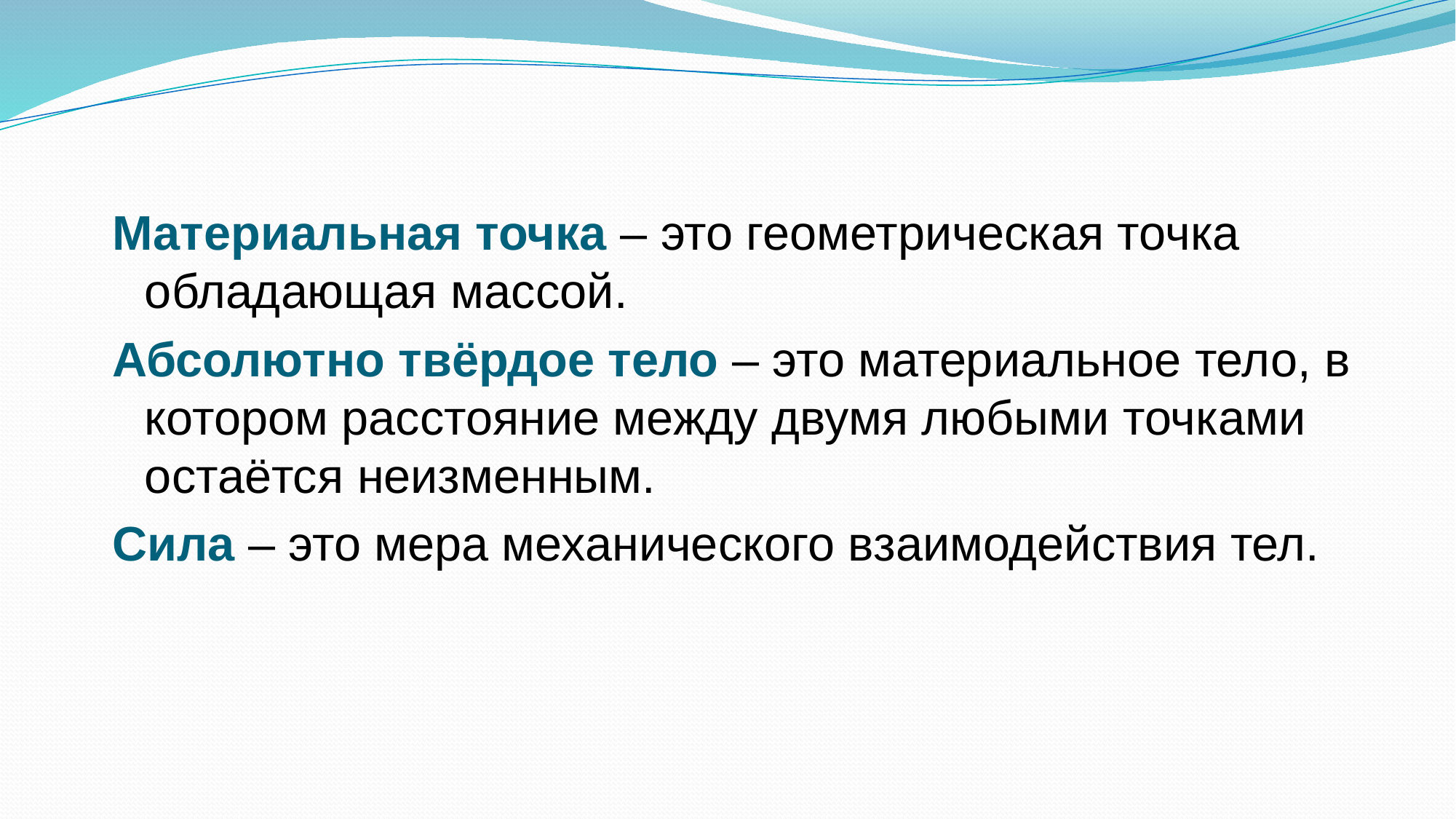

Материальная точка – это геометрическая точка обладающая массой.
Абсолютно твёрдое тело – это материальное тело, в котором расстояние между двумя любыми точками остаётся неизменным.
Сила – это мера механического взаимодействия тел.